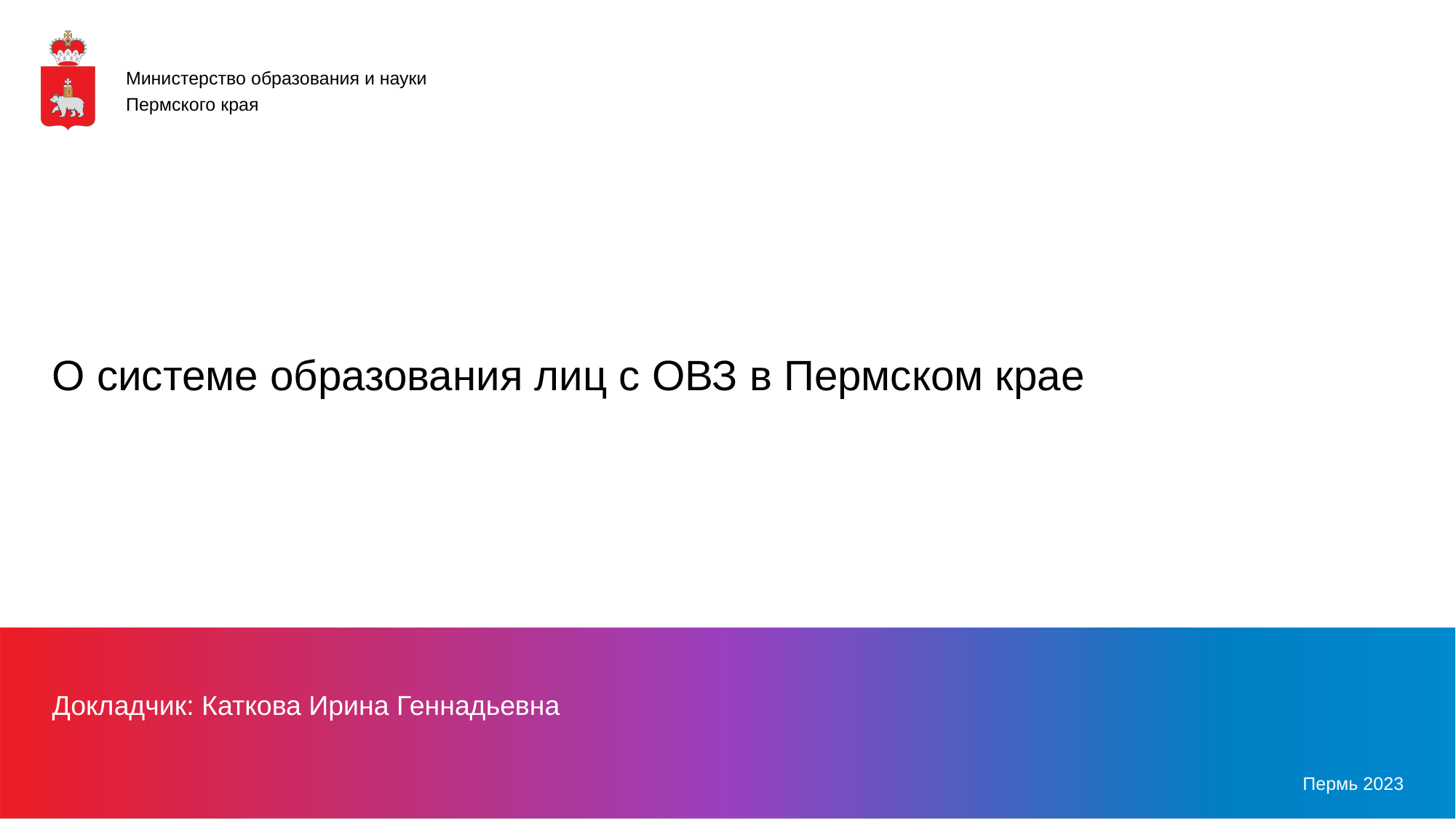

Министерство образования и науки Пермского края
О системе образования лиц с ОВЗ в Пермском крае
Докладчик: Каткова Ирина Геннадьевна
Пермь 2023